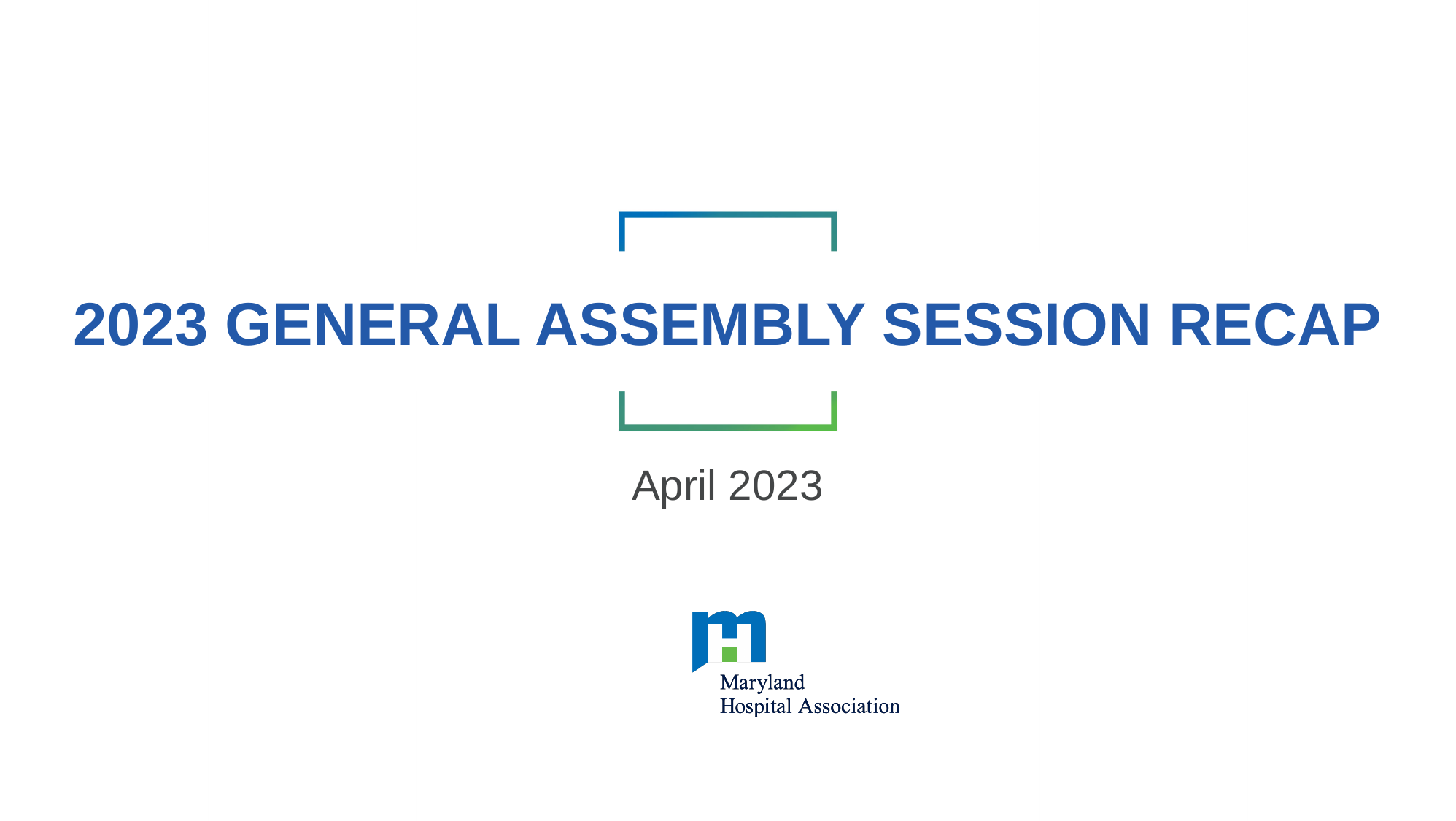

# 2023 general assembly session recap
April 2023